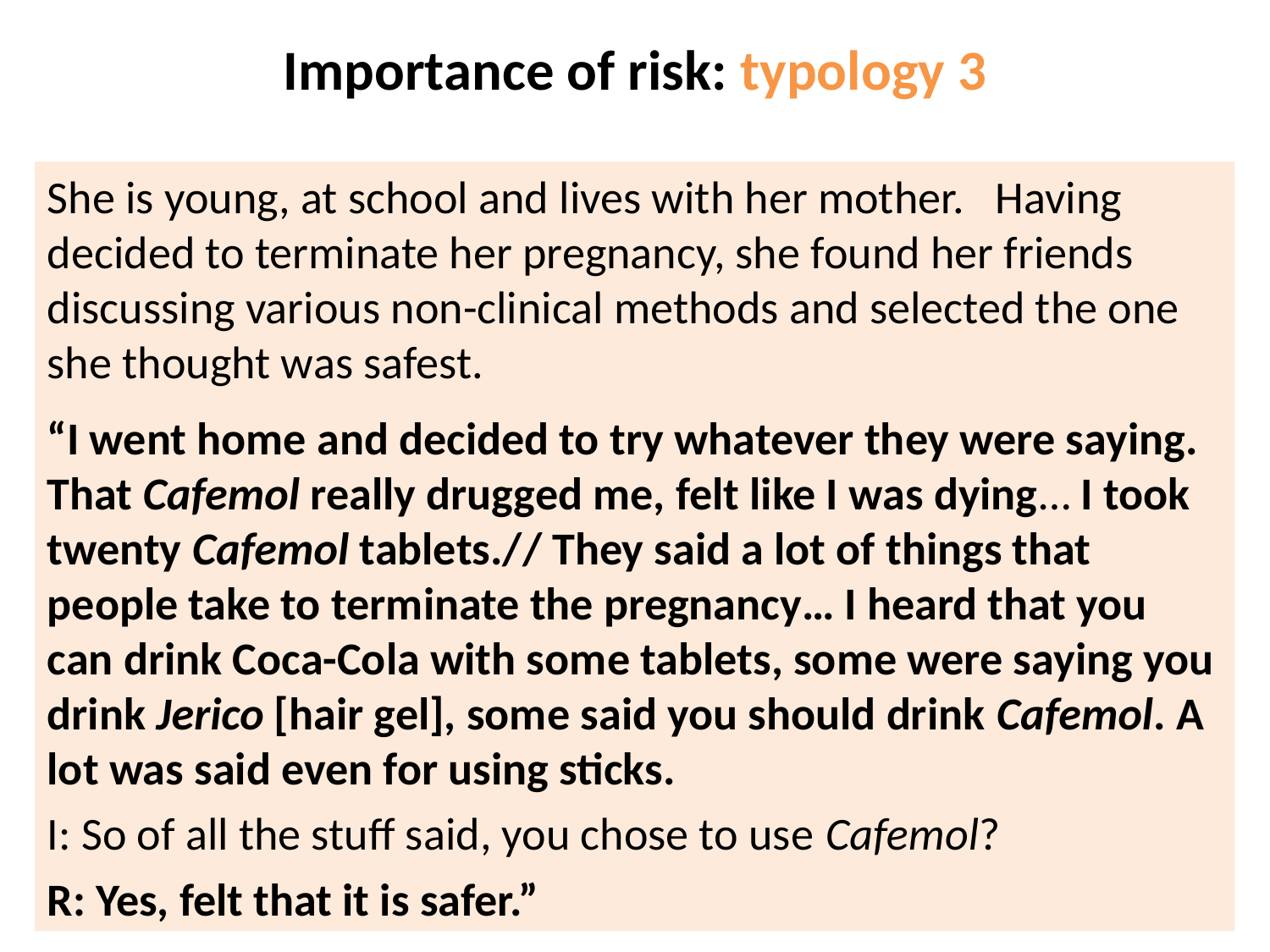

Importance of risk: typology 3
She is young, at school and lives with her mother.   Having decided to terminate her pregnancy, she found her friends discussing various non-clinical methods and selected the one she thought was safest.
“I went home and decided to try whatever they were saying.  That Cafemol really drugged me, felt like I was dying… I took twenty Cafemol tablets.// They said a lot of things that people take to terminate the pregnancy… I heard that you can drink Coca-Cola with some tablets, some were saying you drink Jerico [hair gel], some said you should drink Cafemol. A lot was said even for using sticks.
I: So of all the stuff said, you chose to use Cafemol?
R: Yes, felt that it is safer.”